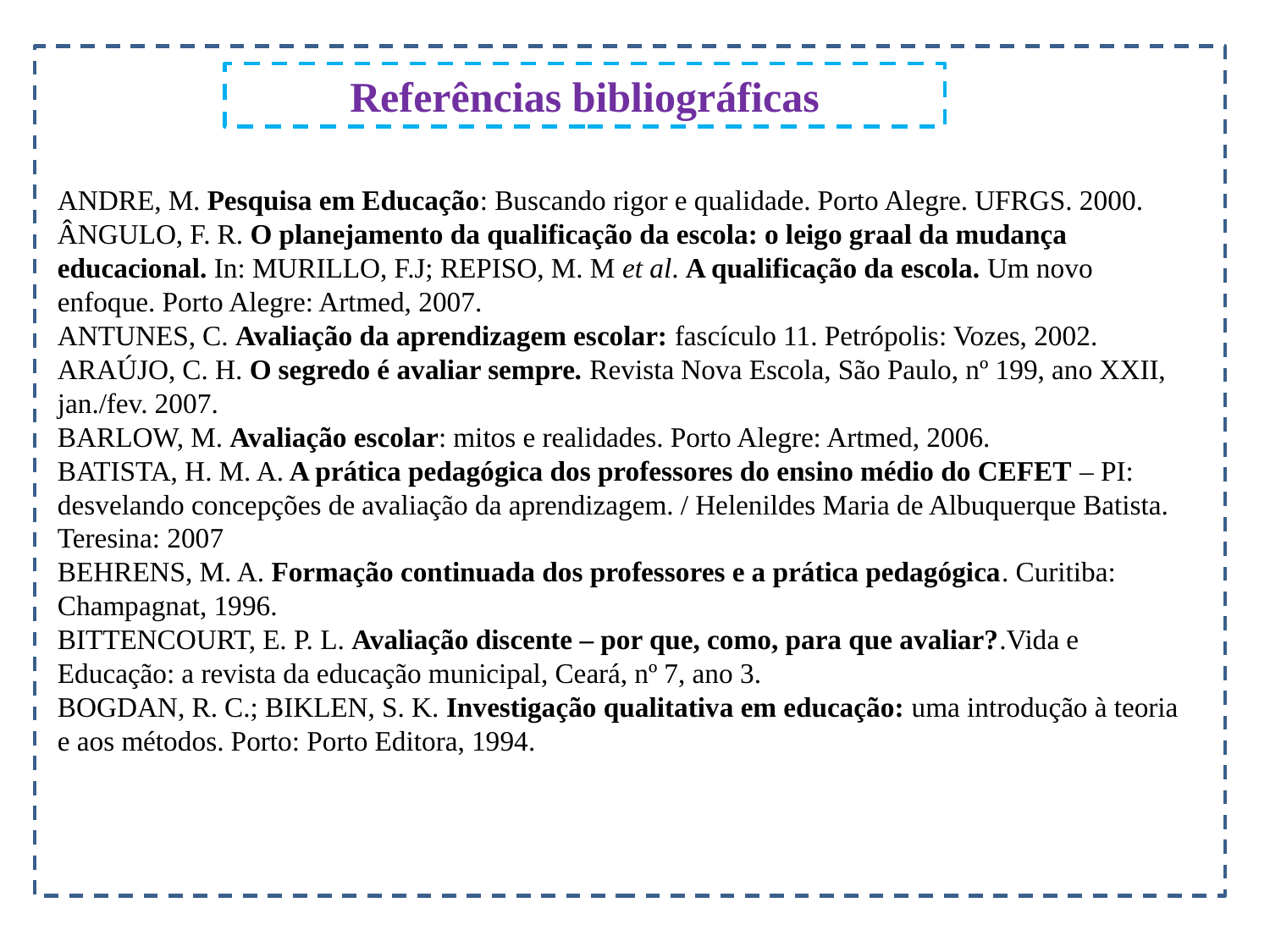

Referências bibliográficas
ANDRE, M. Pesquisa em Educação: Buscando rigor e qualidade. Porto Alegre. UFRGS. 2000.
ÂNGULO, F. R. O planejamento da qualificação da escola: o leigo graal da mudança educacional. In: MURILLO, F.J; REPISO, M. M et al. A qualificação da escola. Um novo enfoque. Porto Alegre: Artmed, 2007.
ANTUNES, C. Avaliação da aprendizagem escolar: fascículo 11. Petrópolis: Vozes, 2002.
ARAÚJO, C. H. O segredo é avaliar sempre. Revista Nova Escola, São Paulo, nº 199, ano XXII, jan./fev. 2007.
BARLOW, M. Avaliação escolar: mitos e realidades. Porto Alegre: Artmed, 2006.
BATISTA, H. M. A. A prática pedagógica dos professores do ensino médio do CEFET – PI: desvelando concepções de avaliação da aprendizagem. / Helenildes Maria de Albuquerque Batista. Teresina: 2007
BEHRENS, M. A. Formação continuada dos professores e a prática pedagógica. Curitiba: Champagnat, 1996.
BITTENCOURT, E. P. L. Avaliação discente – por que, como, para que avaliar?.Vida e Educação: a revista da educação municipal, Ceará, nº 7, ano 3.
BOGDAN, R. C.; BIKLEN, S. K. Investigação qualitativa em educação: uma introdução à teoria e aos métodos. Porto: Porto Editora, 1994.